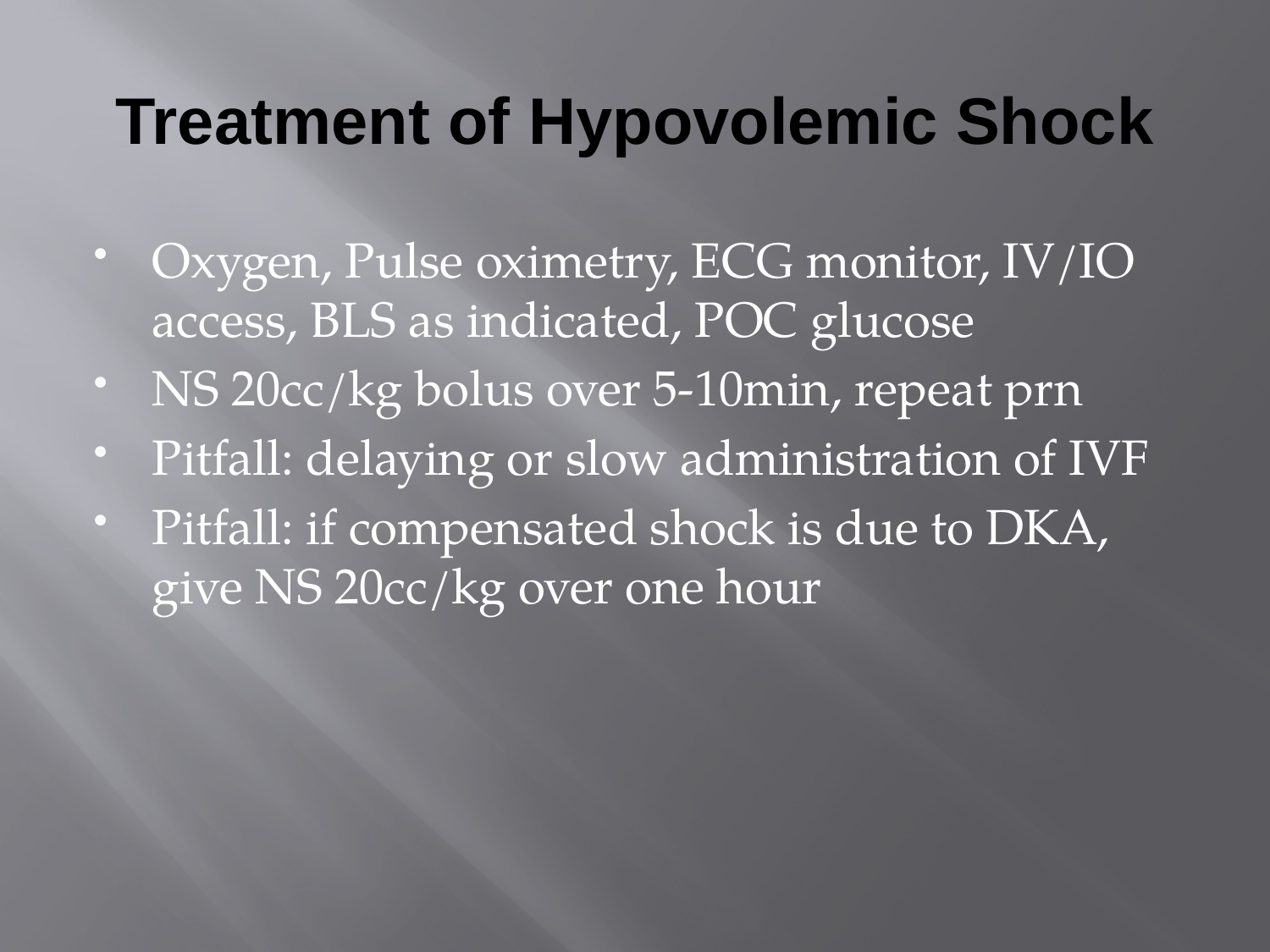

# Treatment of Hypovolemic Shock
Oxygen, Pulse oximetry, ECG monitor, IV/IO access, BLS as indicated, POC glucose
NS 20cc/kg bolus over 5-10min, repeat prn
Pitfall: delaying or slow administration of IVF
Pitfall: if compensated shock is due to DKA, give NS 20cc/kg over one hour